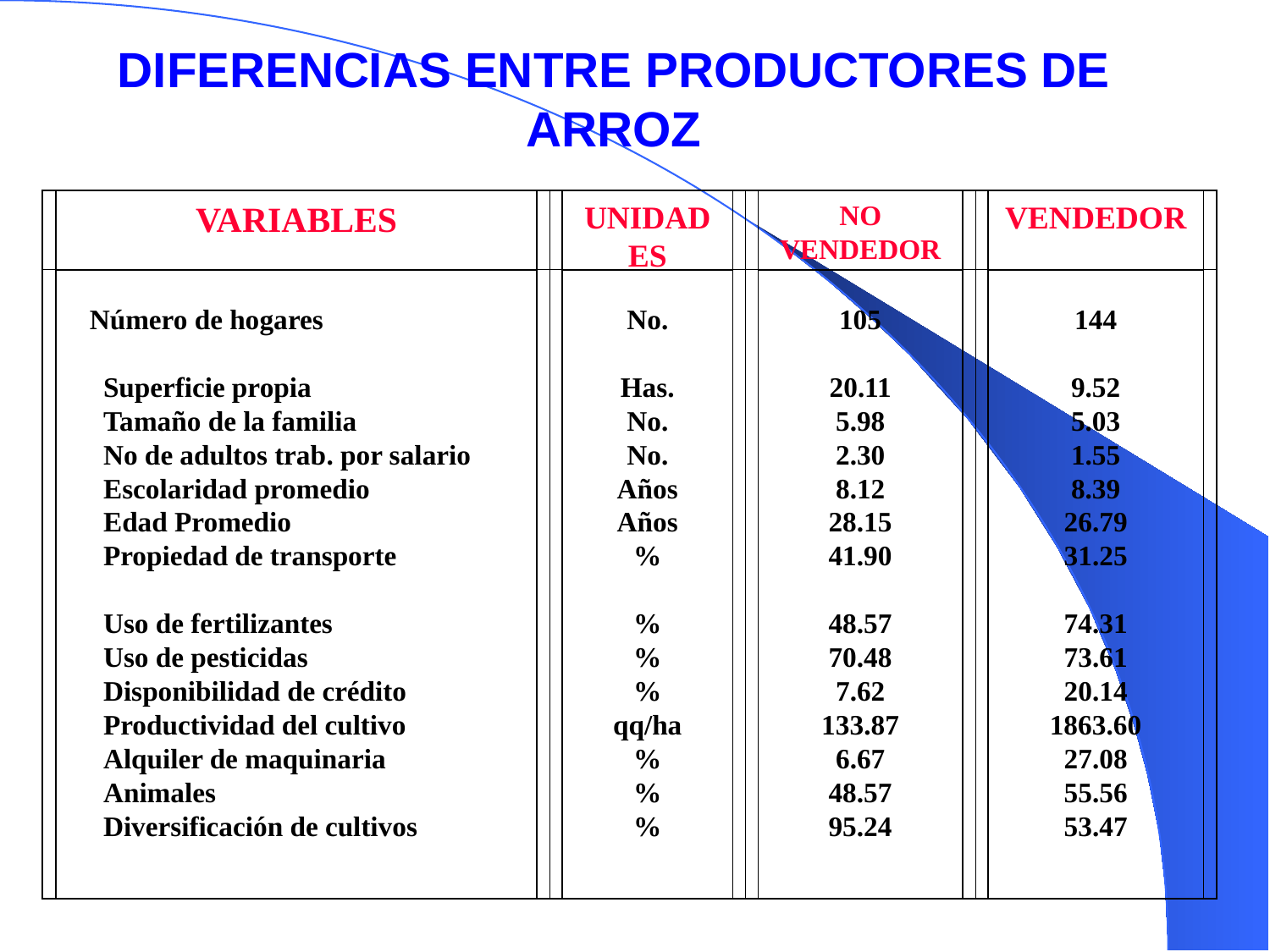

DIFERENCIAS ENTRE PRODUCTORES DE ARROZ

VARIABLES

UNIDADES

NO VENDEDOR

VENDEDOR

    Número de hogares

     Superficie propia
     Tamaño de la familia
     No de adultos trab. por salario
     Escolaridad promedio
     Edad Promedio
     Propiedad de transporte
     Uso de fertilizantes
     Uso de pesticidas
     Disponibilidad de crédito
     Productividad del cultivo
     Alquiler de maquinaria
     Animales
     Diversificación de cultivos

No.

Has.
No.
No.
Años
Años
%

%
%
%
qq/ha
%
%
%

105

20.11
5.98
2.30
8.12
28.15
41.90

48.57
70.48
7.62
133.87
6.67
48.57
95.24

144

9.52
5.03
1.55
8.39
26.79
31.25

74.31
73.61
20.14
1863.60
27.08
55.56
53.47